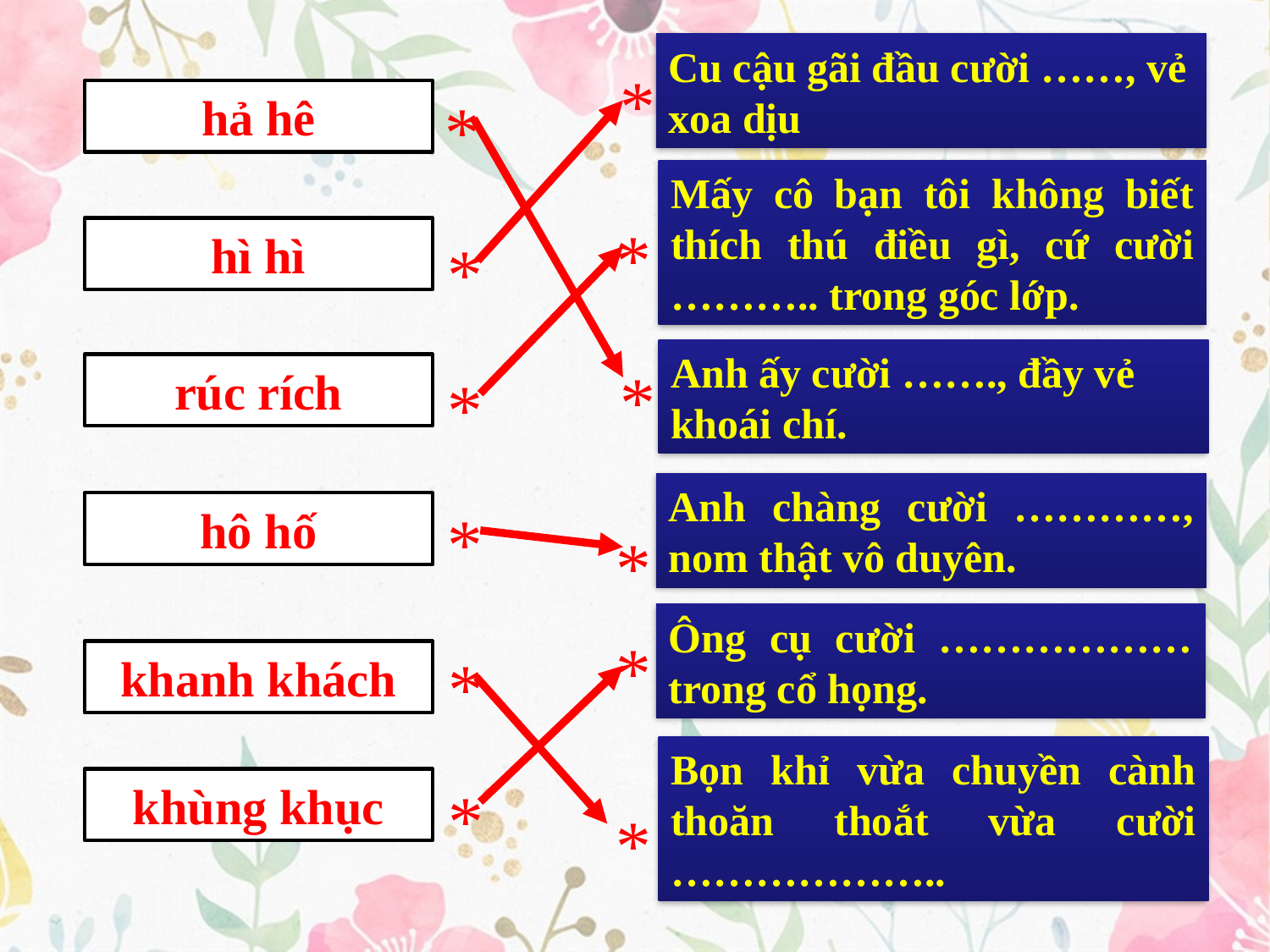

Cu cậu gãi đầu cười ……, vẻ xoa dịu
*
hả hê
*

Mấy cô bạn tôi không biết thích thú điều gì, cứ cười ……….. trong góc lớp.
*
hì hì
*

Anh ấy cười ……., đầy vẻ khoái chí.
*
rúc rích
*
Anh chàng cười …………, nom thật vô duyên.
*
hô hố
*

Ông cụ cười ……………… trong cổ họng.
*
*
khanh khách

Bọn khỉ vừa chuyền cành thoăn thoắt vừa cười ………………..
khùng khục
*
*